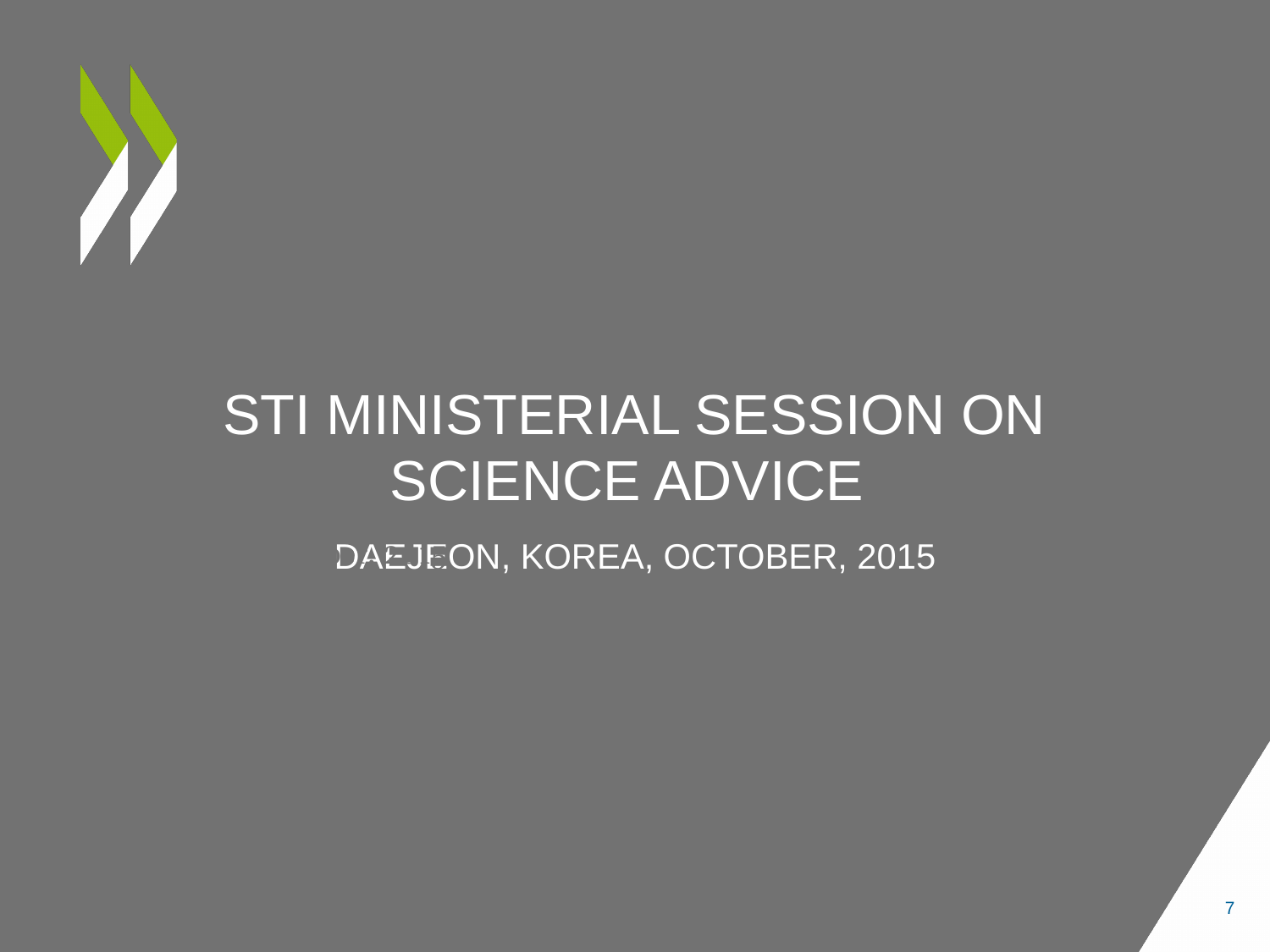

# STI Ministerial session on science advice Daejeon, Korea, October, 2015
Daejeon Korea, October, 2015
7